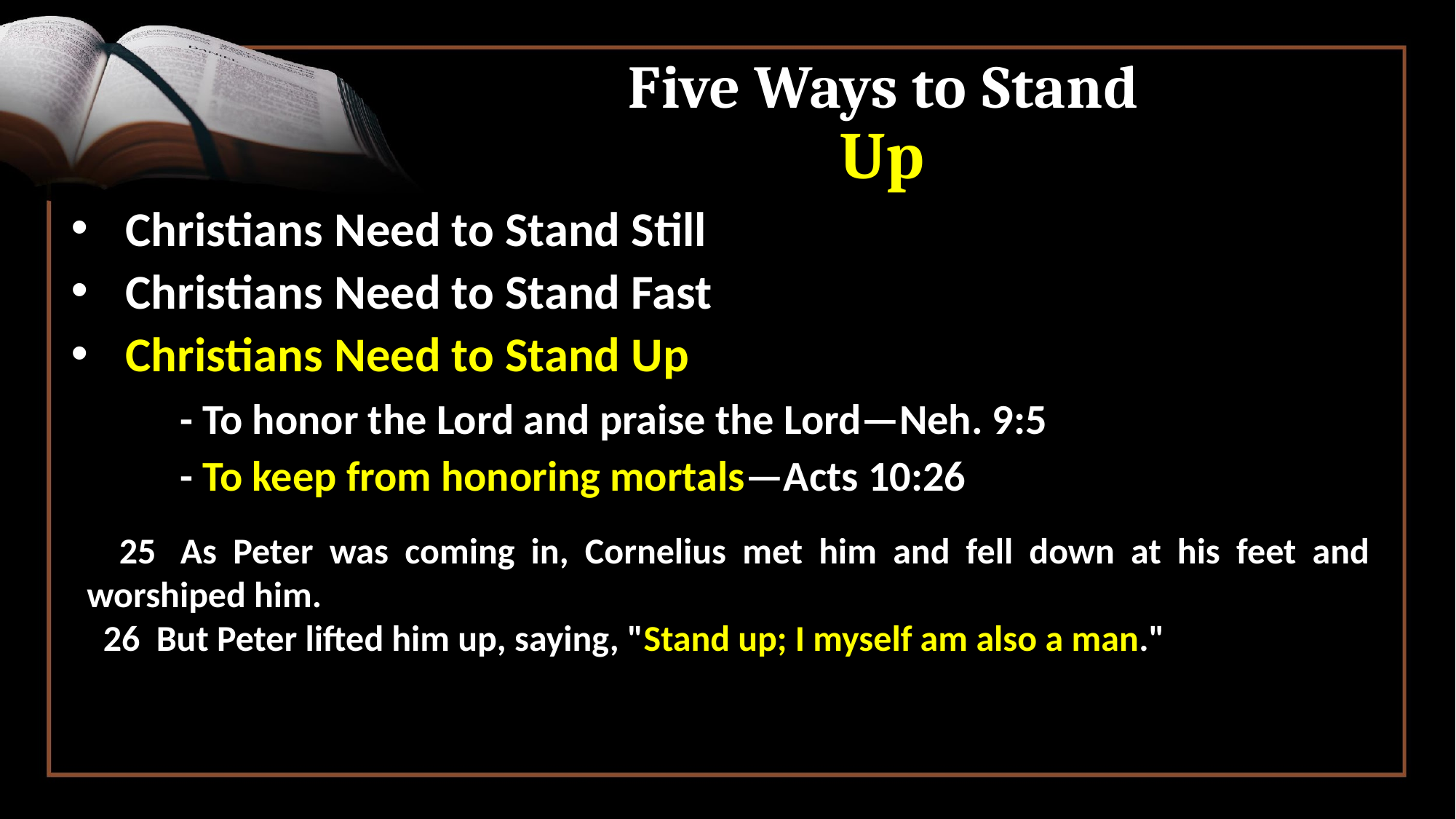

# Five Ways to Stand Up
Christians Need to Stand Still
Christians Need to Stand Fast
Christians Need to Stand Up
		- To honor the Lord and praise the Lord—Neh. 9:5
		- To keep from honoring mortals—Acts 10:26
  25  As Peter was coming in, Cornelius met him and fell down at his feet and worshiped him.
  26  But Peter lifted him up, saying, "Stand up; I myself am also a man."